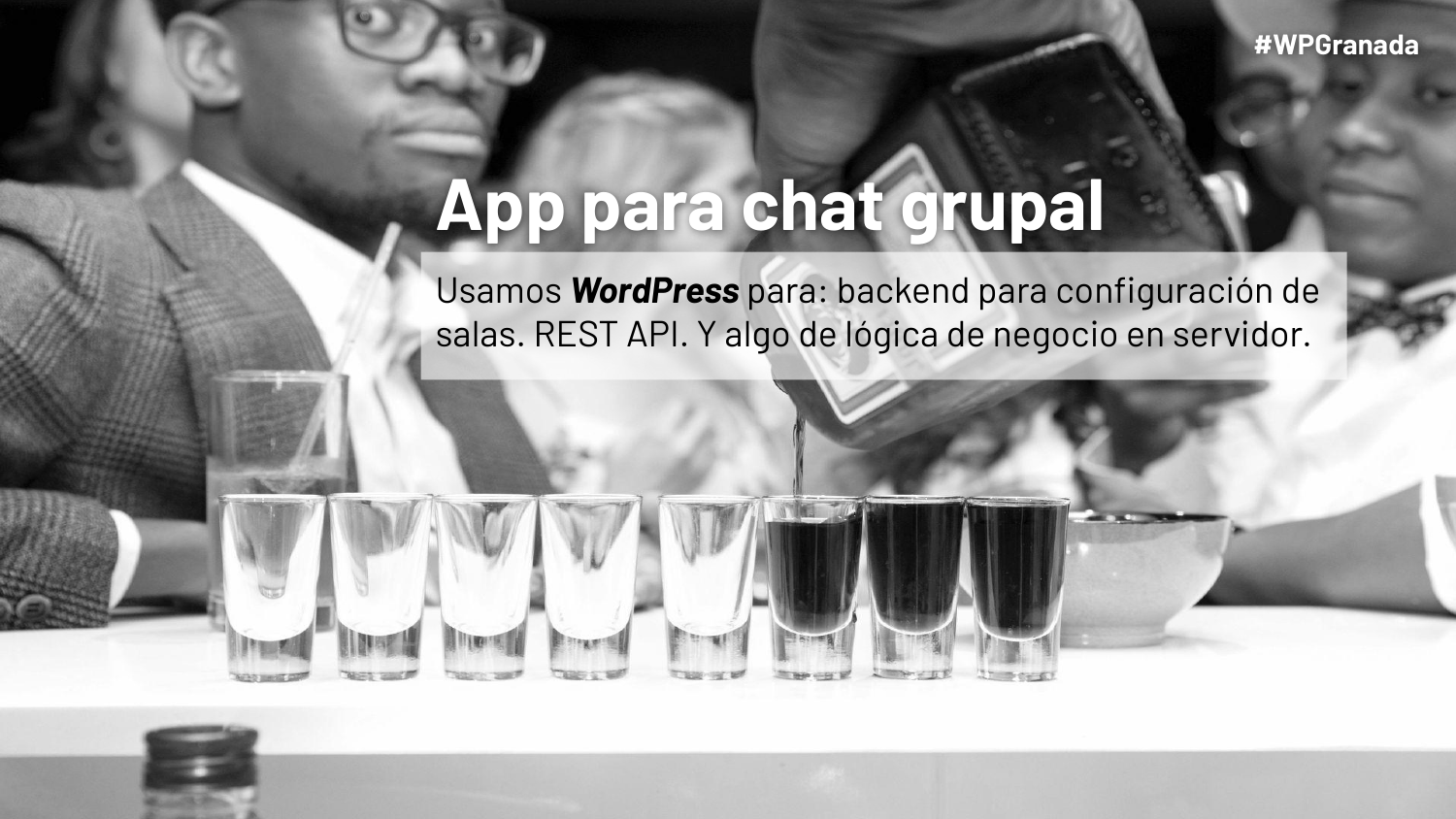

#WPGranada
# App para chat grupal
Usamos WordPress para: backend para configuración de salas. REST API. Y algo de lógica de negocio en servidor.